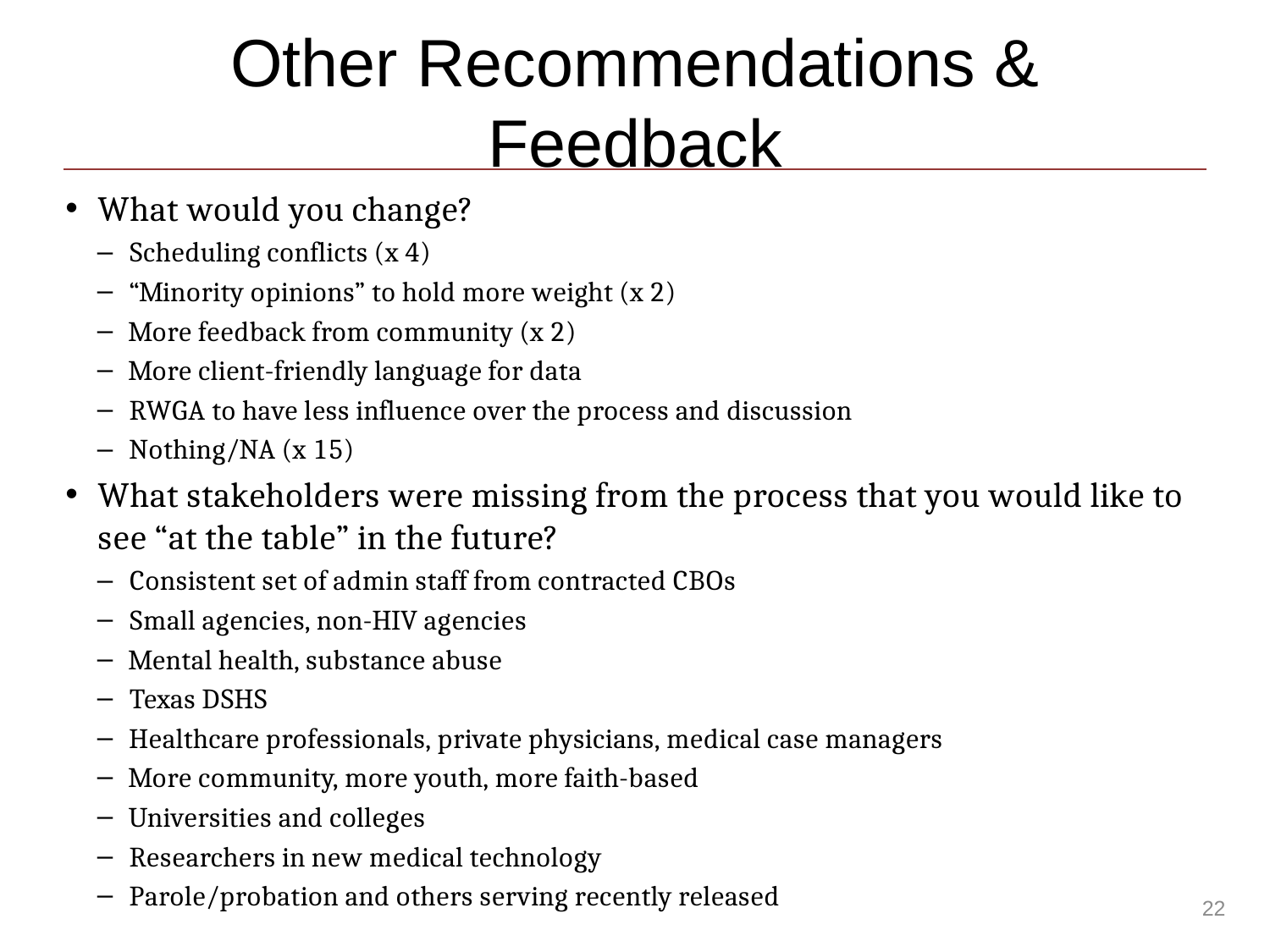

Other Recommendations & Feedback
What would you change?
Scheduling conflicts (x 4)
“Minority opinions” to hold more weight (x 2)
More feedback from community (x 2)
More client-friendly language for data
RWGA to have less influence over the process and discussion
Nothing/NA (x 15)
What stakeholders were missing from the process that you would like to see “at the table” in the future?
Consistent set of admin staff from contracted CBOs
Small agencies, non-HIV agencies
Mental health, substance abuse
Texas DSHS
Healthcare professionals, private physicians, medical case managers
More community, more youth, more faith-based
Universities and colleges
Researchers in new medical technology
Parole/probation and others serving recently released
22